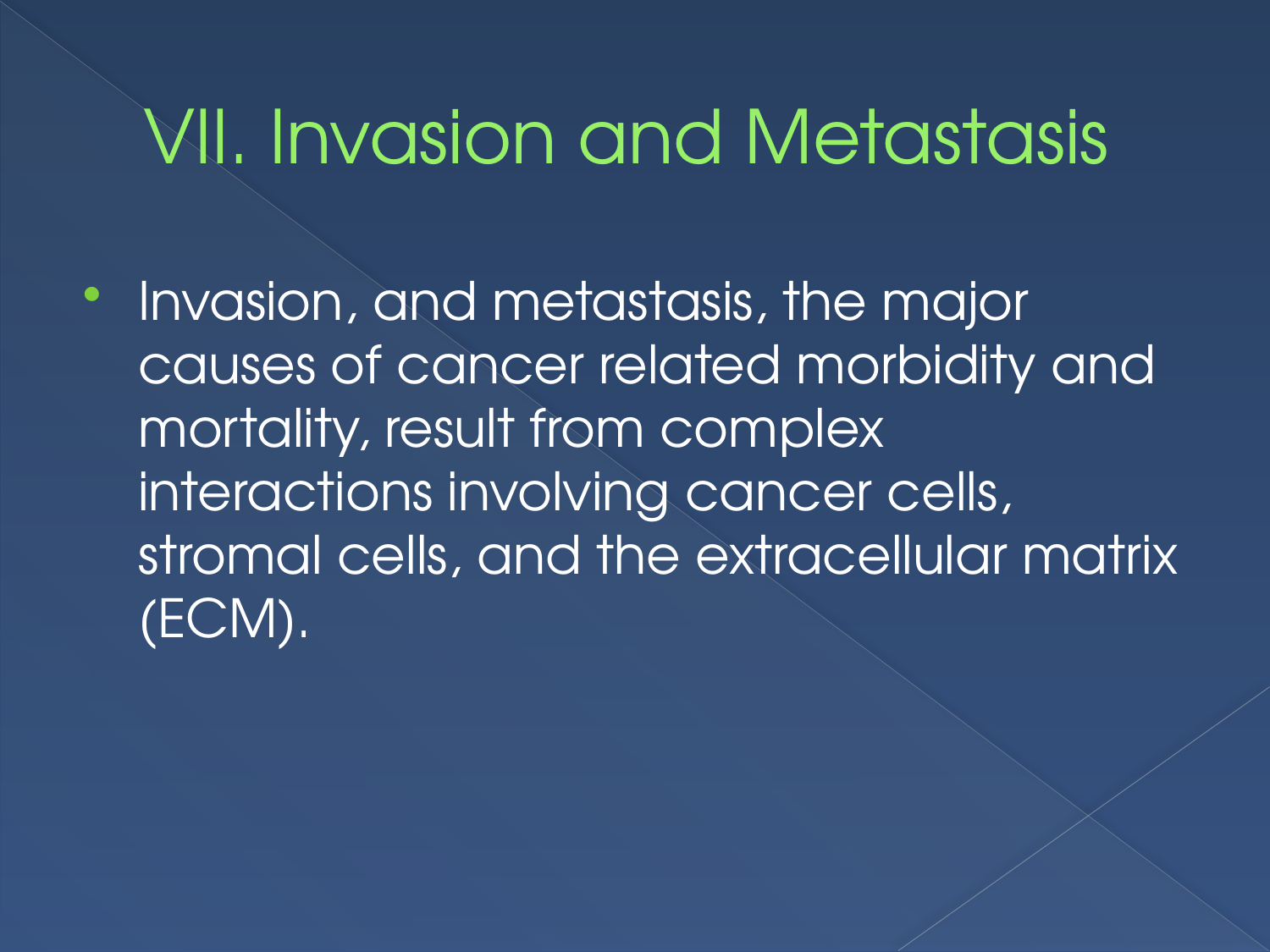

# VII. Invasion and Metastasis
Invasion, and metastasis, the major causes of cancer related morbidity and mortality, result from complex interactions involving cancer cells, stromal cells, and the extracellular matrix (ECM).